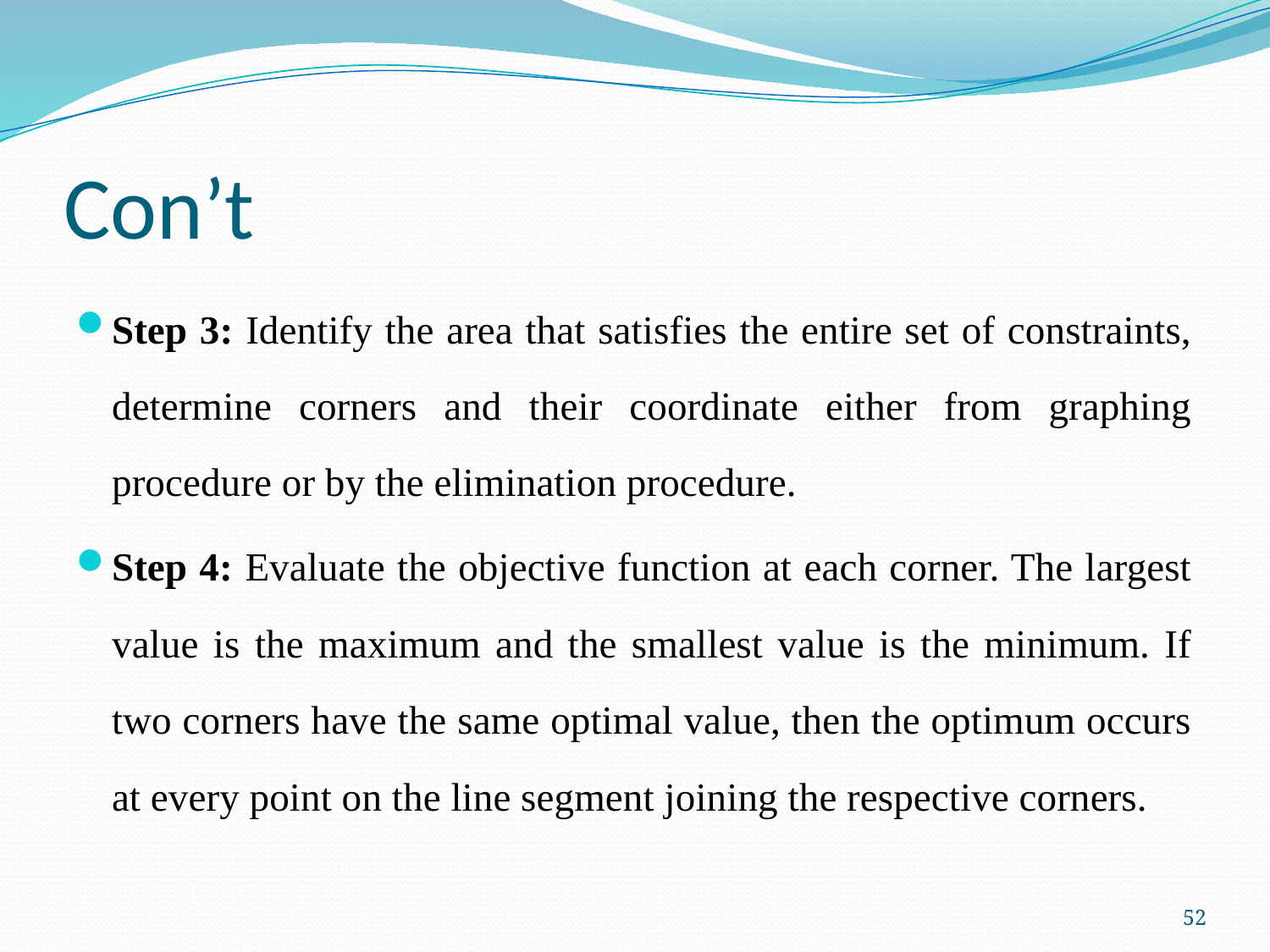

# Con’t
Step 3: Identify the area that satisfies the entire set of constraints, determine corners and their coordinate either from graphing procedure or by the elimination procedure.
Step 4: Evaluate the objective function at each corner. The largest value is the maximum and the smallest value is the minimum. If two corners have the same optimal value, then the optimum occurs at every point on the line segment joining the respective corners.

52